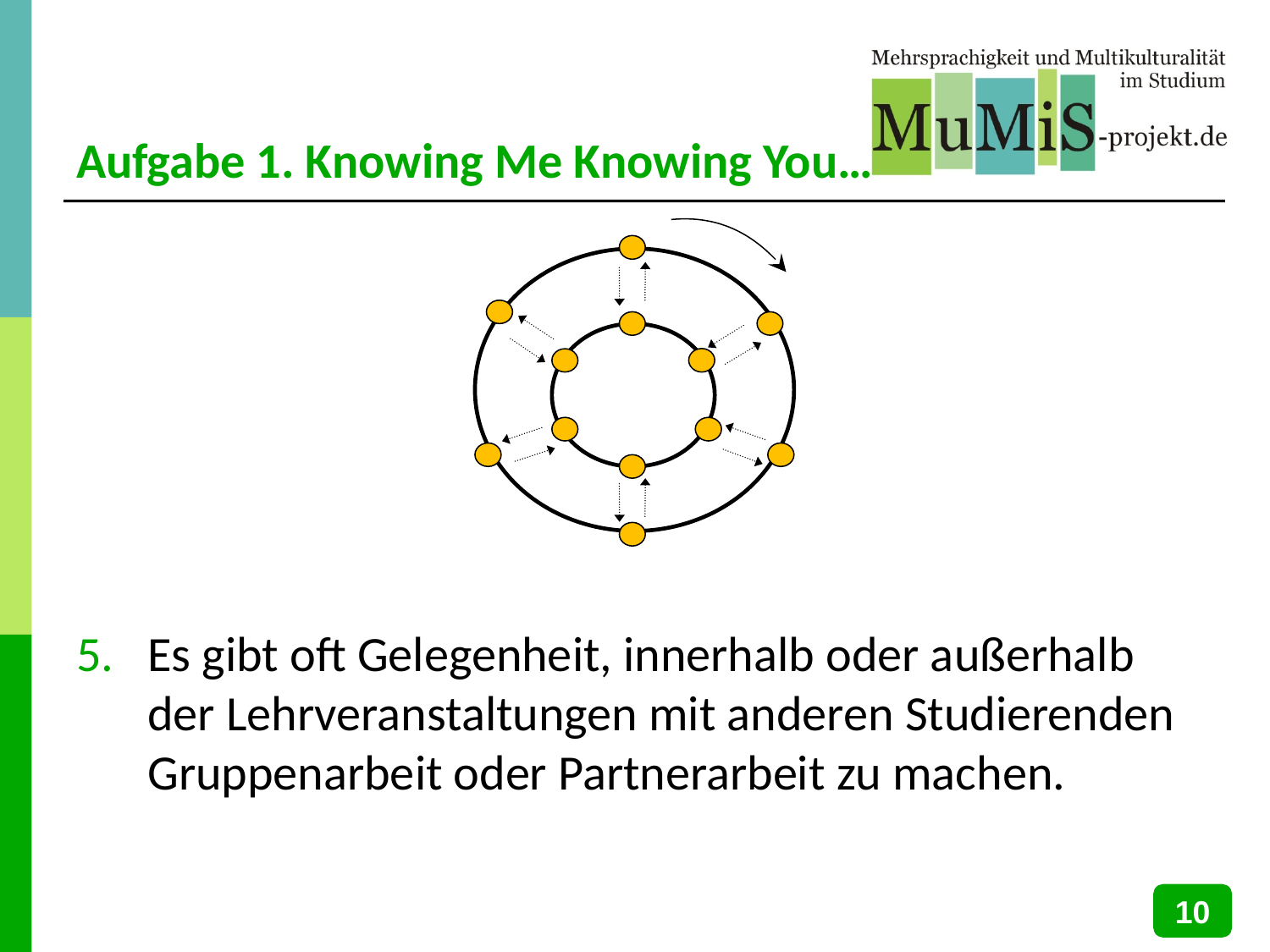

# Aufgabe 1. Knowing Me Knowing You…

Es gibt oft Gelegenheit, innerhalb oder außerhalb der Lehrveranstaltungen mit anderen Studierenden Gruppenarbeit oder Partnerarbeit zu machen.

10